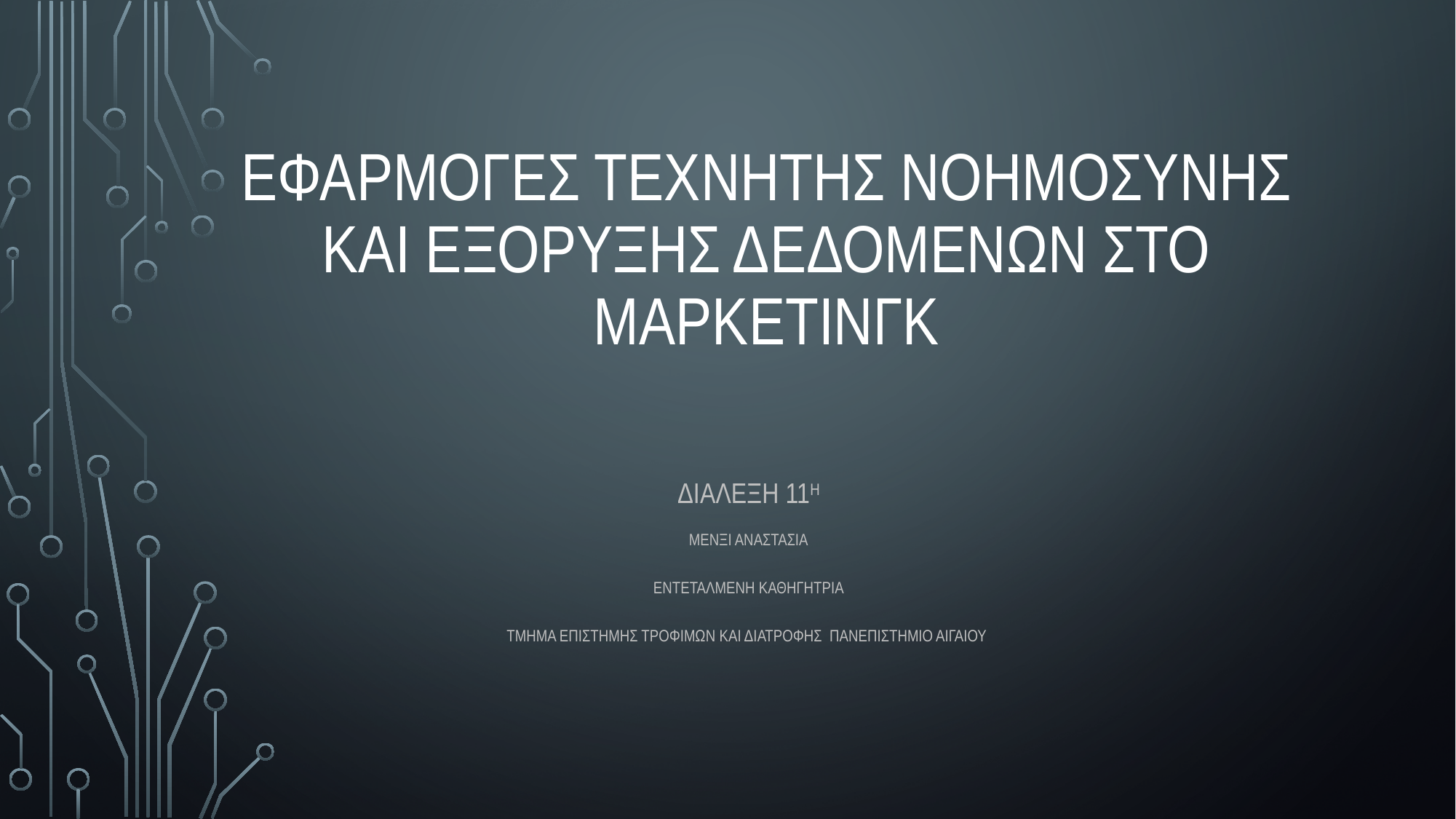

# Εφαρμογες Τεχνητης Νοημοσυνης και Εξορυξης δεδομενων στο Μαρκετινγκ
Διaλεξη 11η
Μενξι αναστασια
Εντεταλμeνh Καθηγητριa
Τμημα Επιστημης Τροφιμων και Διατροφης  ΠΑΝΕΠΙΣΤΗΜΙΟ ΑΙΓΑΙΟΥ